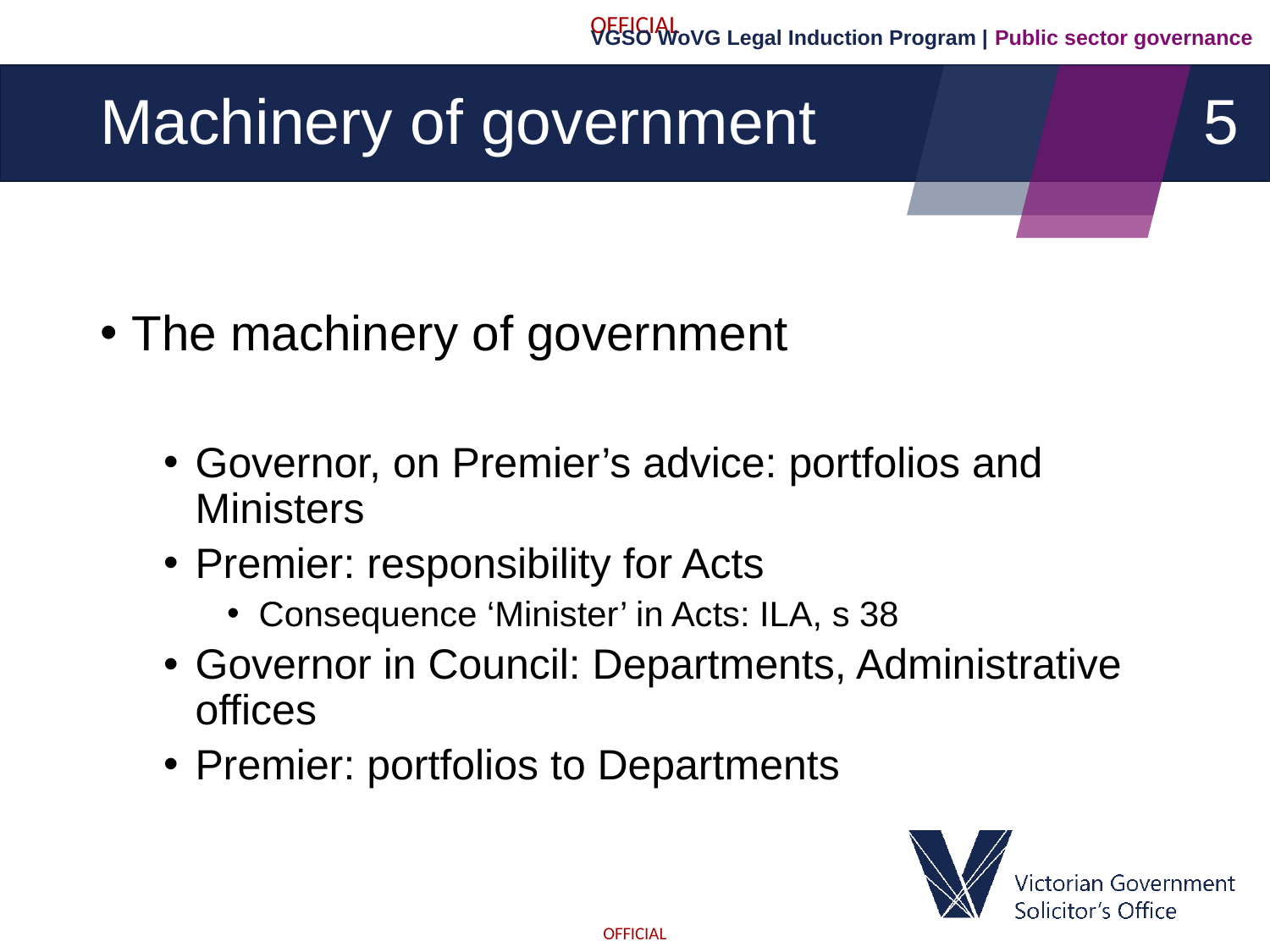

VGSO WoVG Legal Induction Program | Public sector governance
5
# Machinery of government
The machinery of government

Governor, on Premier’s advice: portfolios and Ministers
Premier: responsibility for Acts
Consequence ‘Minister’ in Acts: ILA, s 38
Governor in Council: Departments, Administrative offices
Premier: portfolios to Departments